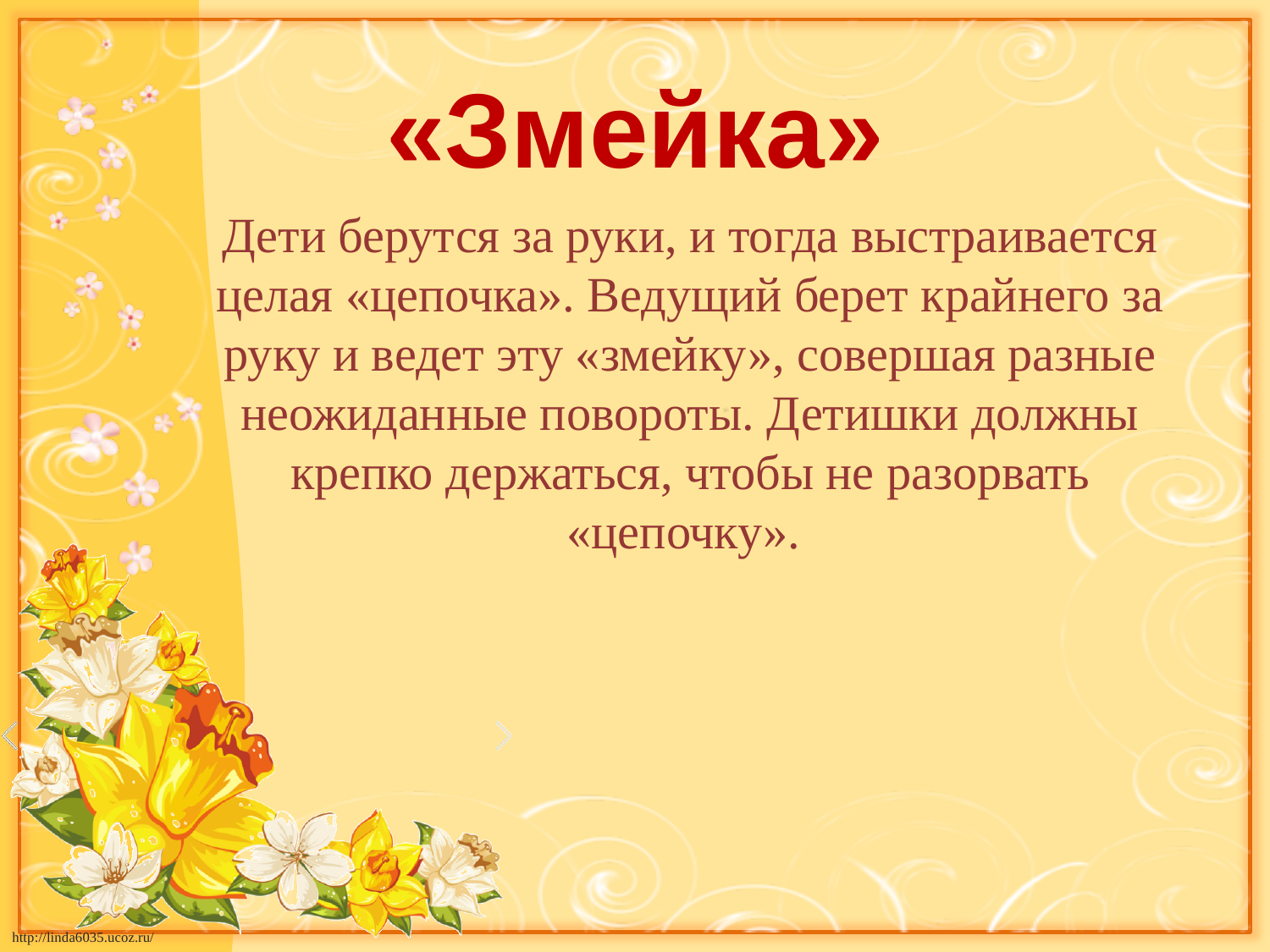

«Змейка»
Дети берутся за руки, и тогда выстраивается целая «цепочка». Ведущий берет крайнего за руку и ведет эту «змейку», совершая разные неожиданные повороты. Детишки должны крепко держаться, чтобы не разорвать «цепочку».